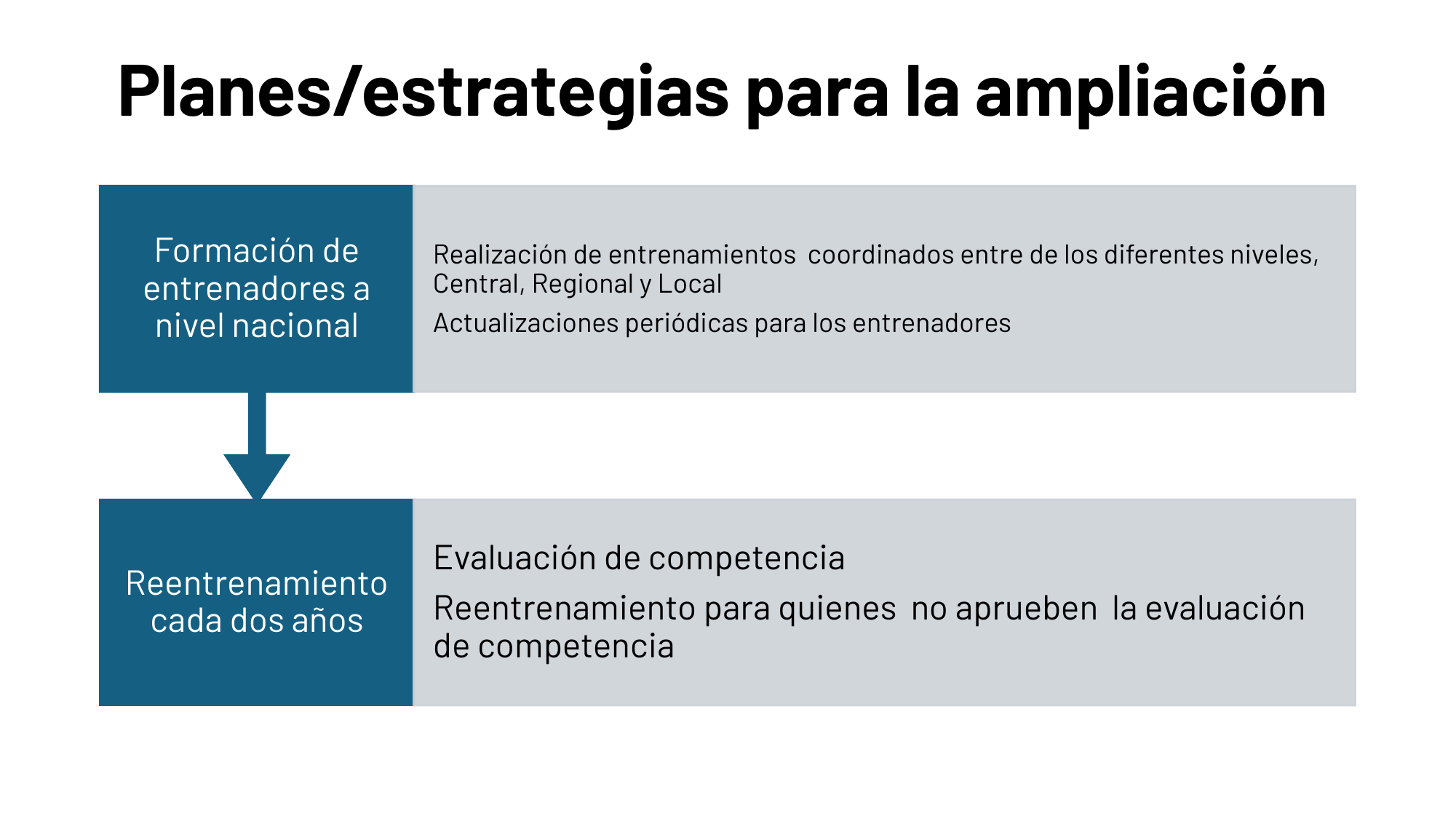

# Planes/estrategias para la ampliación
Reentrenamiento cada dos años
Evaluación de competencia
Reentrenamiento para quienes  no aprueben  la evaluación de competencia
Formación de entrenadores a nivel nacional
Realización de entrenamientos  coordinados entre de los diferentes niveles, Central, Regional y Local
Actualizaciones periódicas para los entrenadores